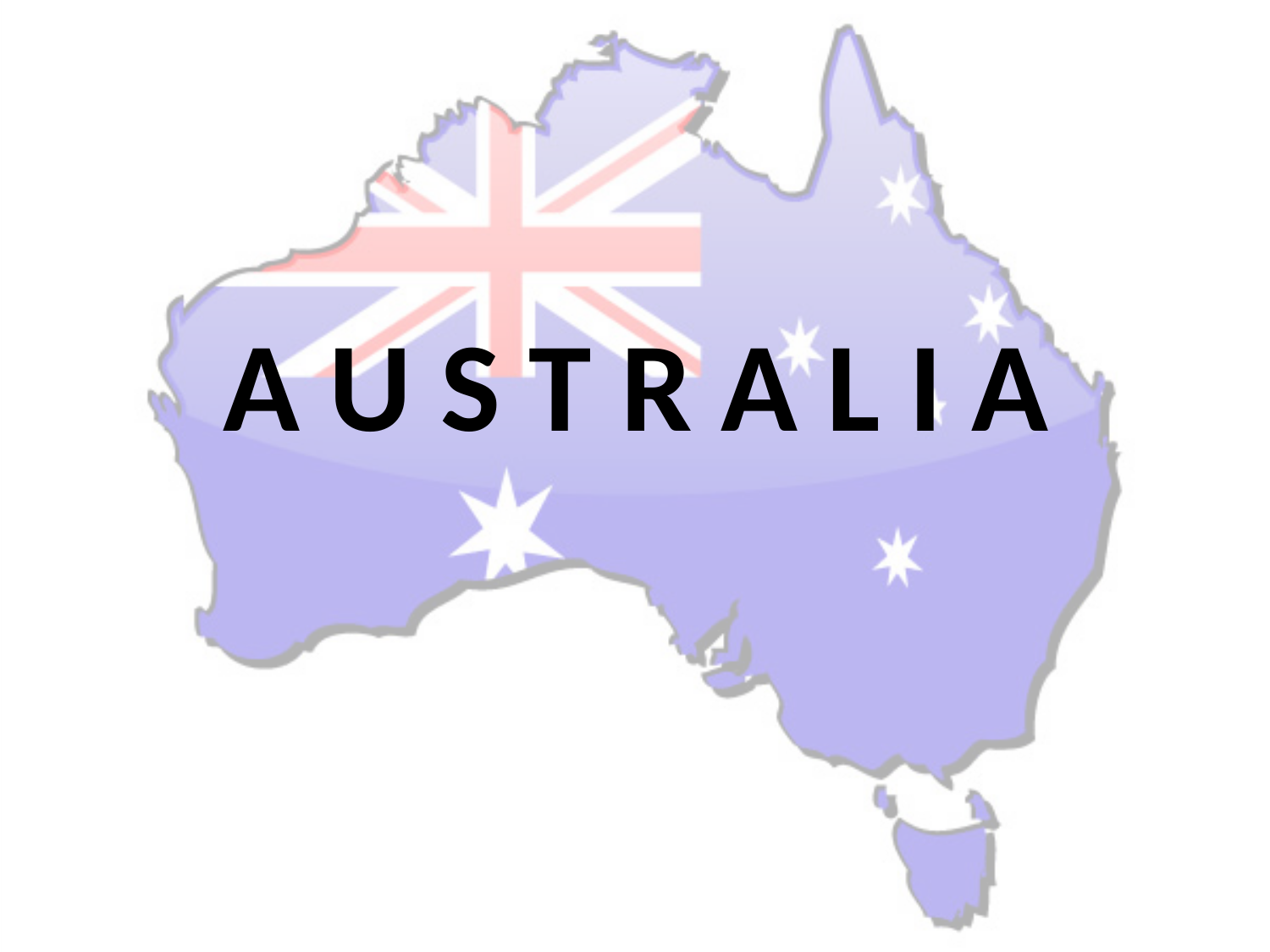

# A U S T R A L I A